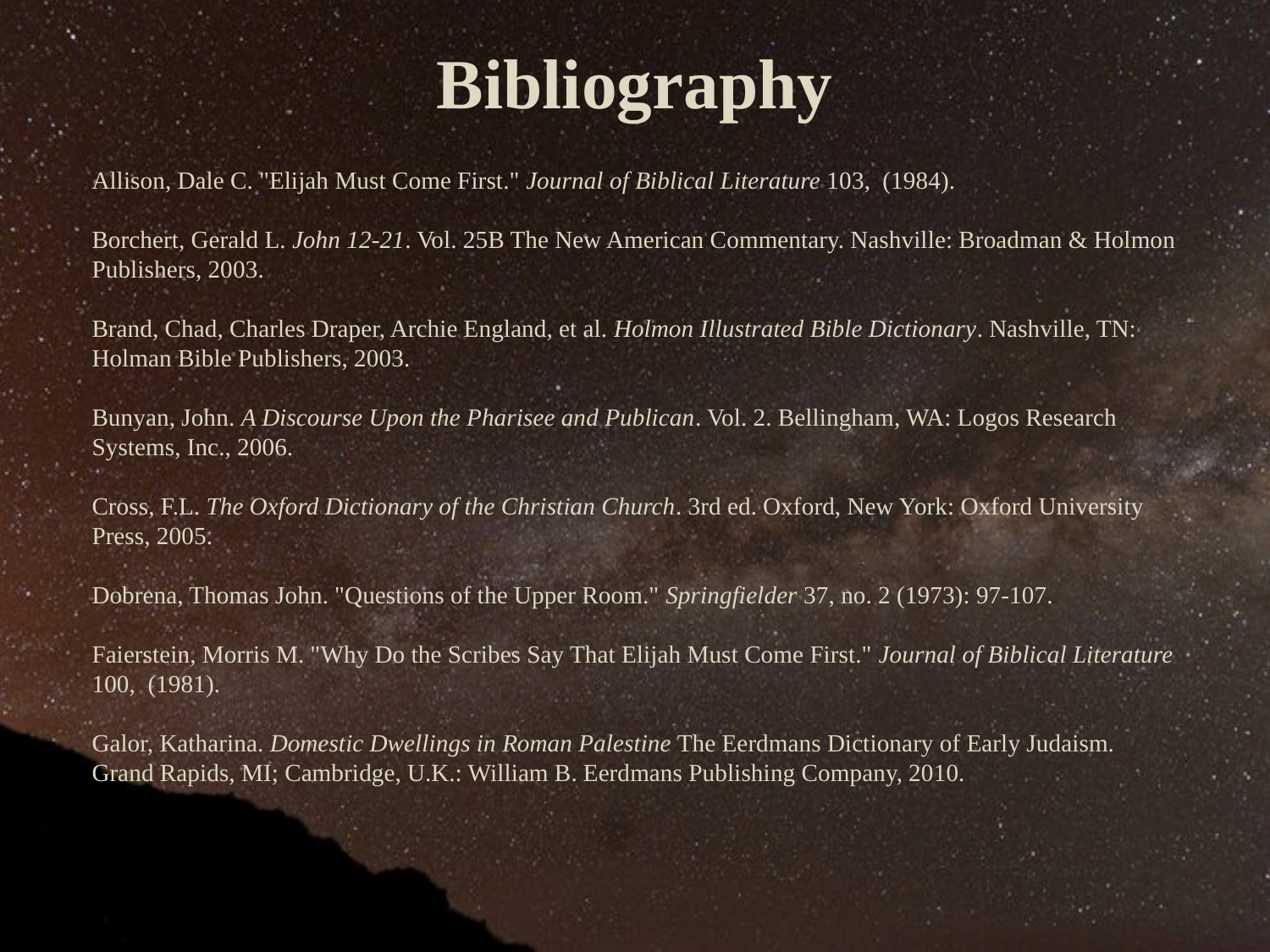

Bibliography
Allison, Dale C. "Elijah Must Come First." Journal of Biblical Literature 103,  (1984).

Borchert, Gerald L. John 12-21. Vol. 25B The New American Commentary. Nashville: Broadman & Holmon Publishers, 2003.

Brand, Chad, Charles Draper, Archie England, et al. Holmon Illustrated Bible Dictionary. Nashville, TN: Holman Bible Publishers, 2003.

Bunyan, John. A Discourse Upon the Pharisee and Publican. Vol. 2. Bellingham, WA: Logos Research Systems, Inc., 2006.

Cross, F.L. The Oxford Dictionary of the Christian Church. 3rd ed. Oxford, New York: Oxford University Press, 2005.

Dobrena, Thomas John. "Questions of the Upper Room." Springfielder 37, no. 2 (1973): 97-107.

Faierstein, Morris M. "Why Do the Scribes Say That Elijah Must Come First." Journal of Biblical Literature 100,  (1981).

Galor, Katharina. Domestic Dwellings in Roman Palestine The Eerdmans Dictionary of Early Judaism. Grand Rapids, MI; Cambridge, U.K.: William B. Eerdmans Publishing Company, 2010.